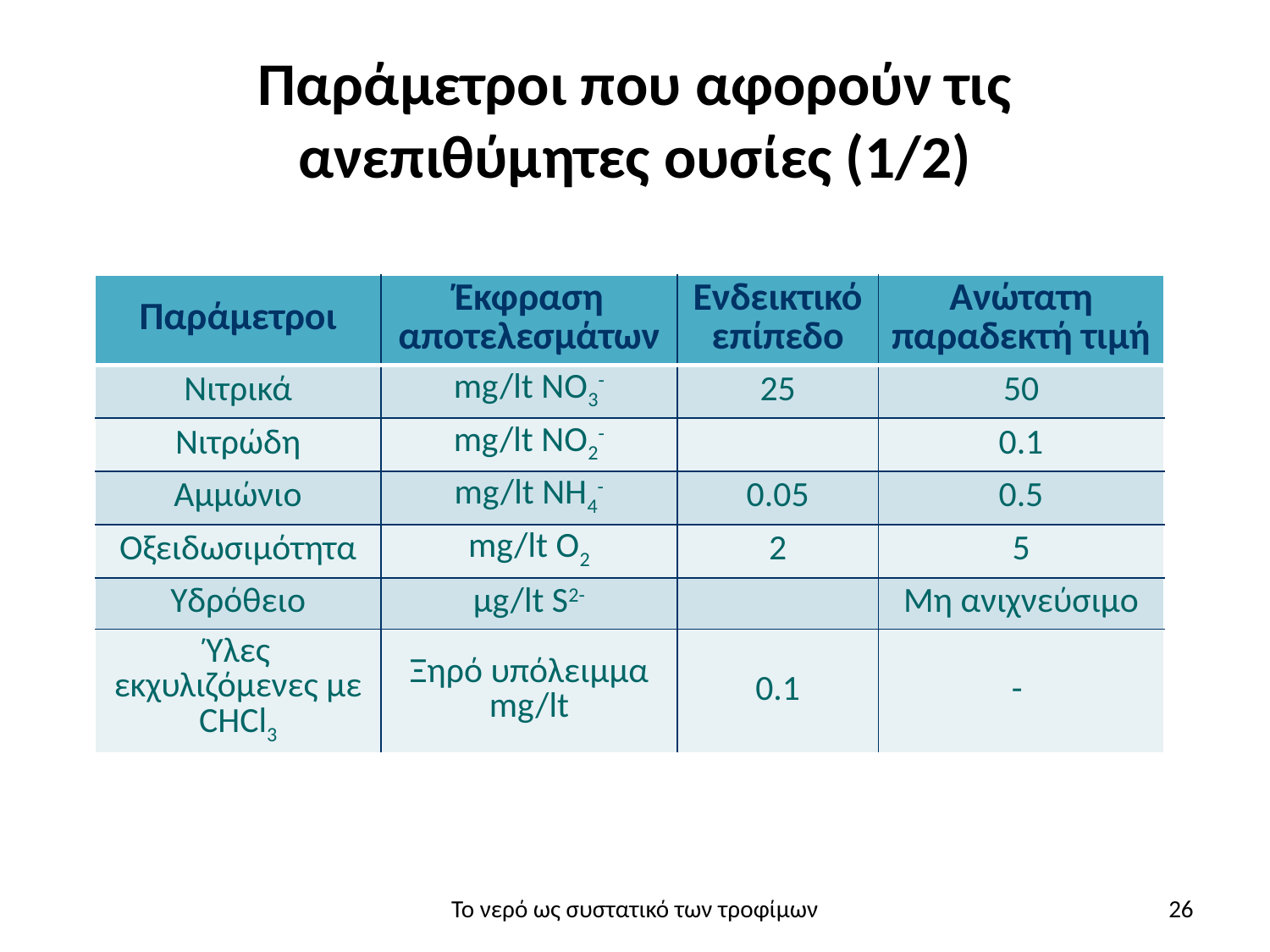

# Παράμετροι που αφορούν τις ανεπιθύμητες ουσίες (1/2)
| Παράμετροι | Έκφραση αποτελεσμάτων | Ενδεικτικό επίπεδο | Ανώτατη παραδεκτή τιμή |
| --- | --- | --- | --- |
| Νιτρικά | mg/lt ΝΟ3- | 25 | 50 |
| Νιτρώδη | mg/lt ΝΟ2- |  | 0.1 |
| Αμμώνιο | mg/lt ΝΗ4- | 0.05 | 0.5 |
| Οξειδωσιμότητα | mg/lt Ο2 | 2 | 5 |
| Υδρόθειο | μg/lt S2- |  | Μη ανιχνεύσιμο |
| Ύλες εκχυλιζόμενες με CHCl3 | Ξηρό υπόλειμμα mg/lt | 0.1 | - |
Το νερό ως συστατικό των τροφίμων
26